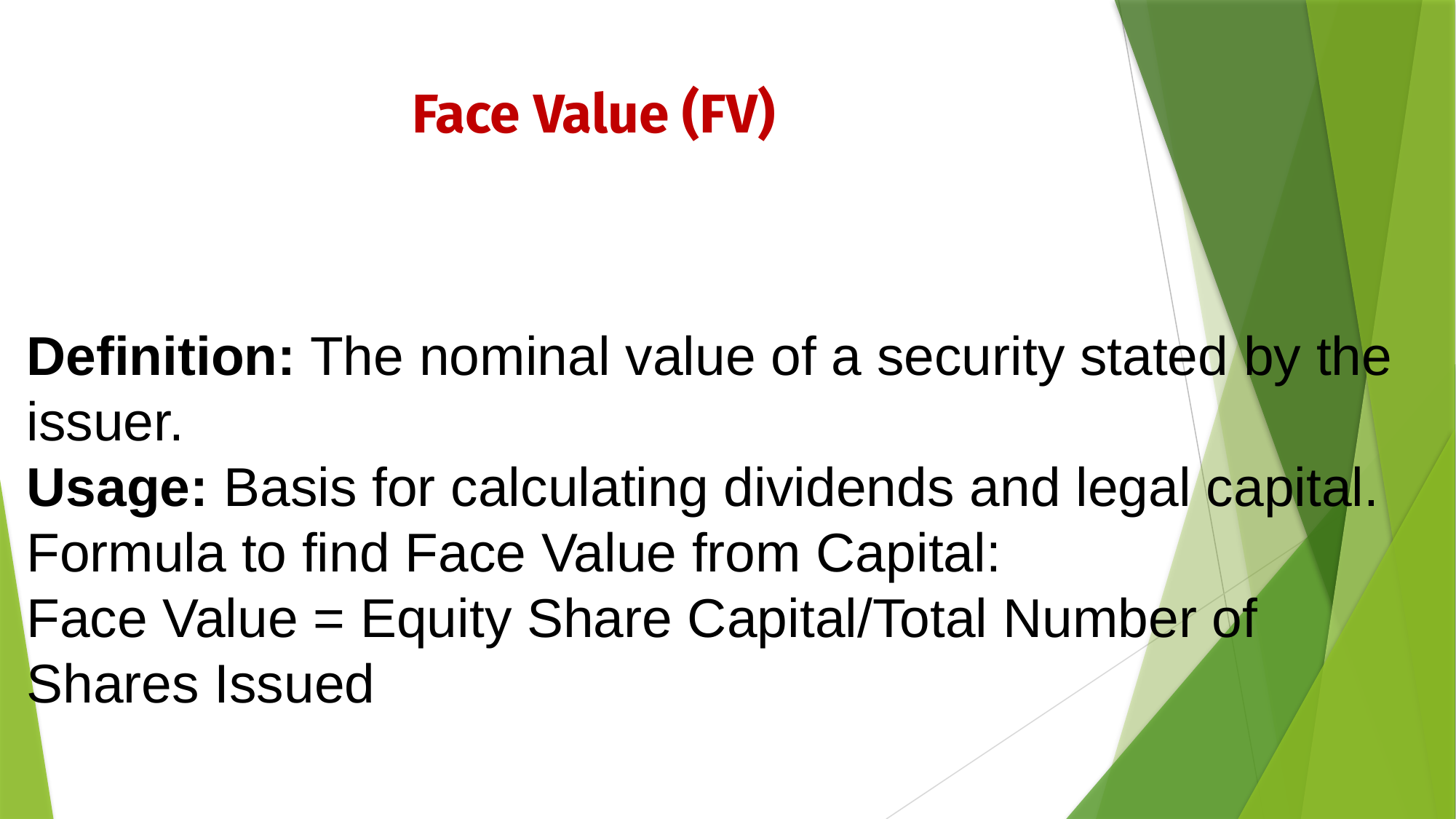

# Face Value (FV)
Definition: The nominal value of a security stated by the issuer.
Usage: Basis for calculating dividends and legal capital.
Formula to find Face Value from Capital:
Face Value = Equity Share Capital/Total Number of Shares Issued